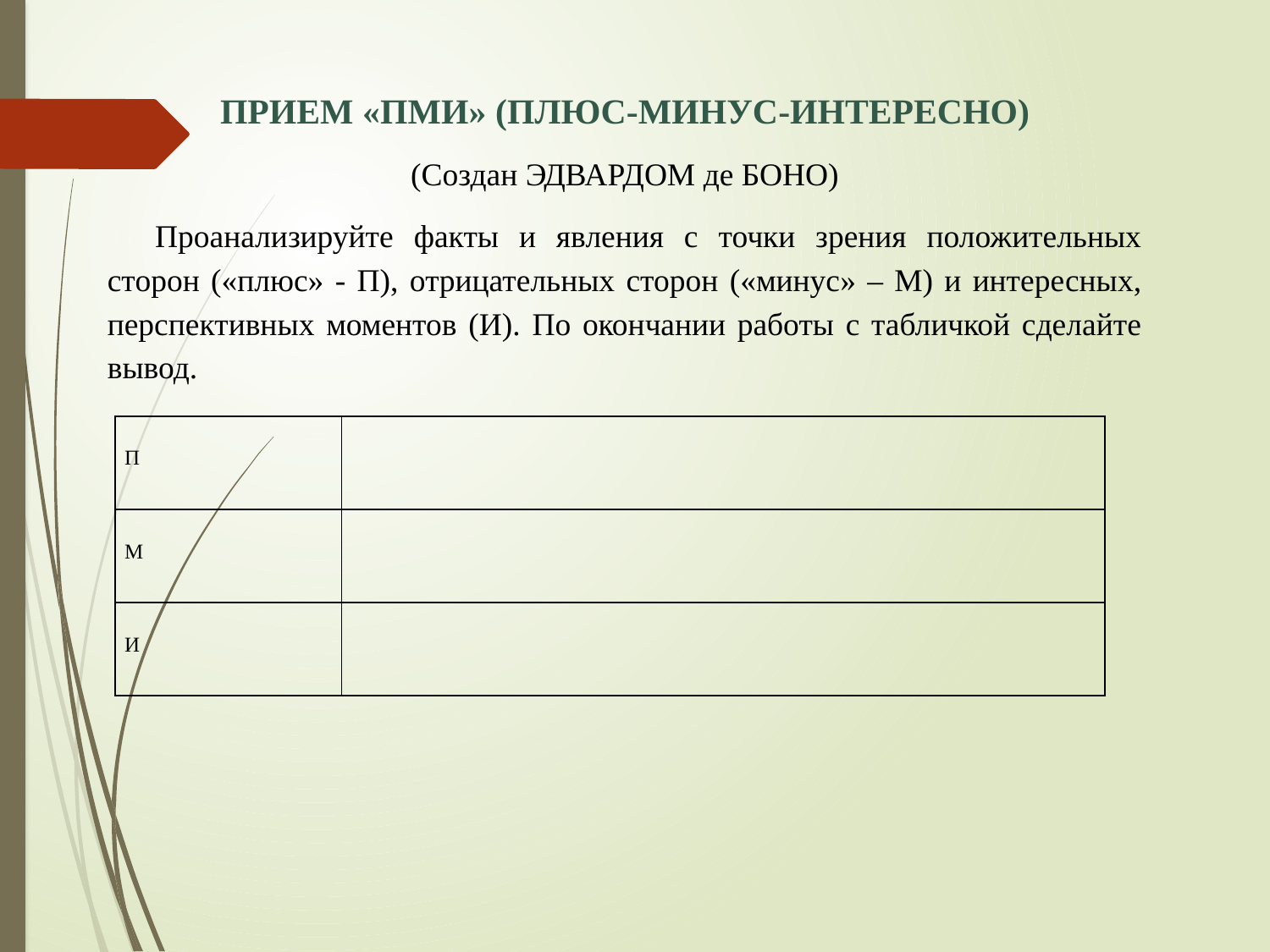

ПРИЕМ «ПМИ» (ПЛЮС-МИНУС-ИНТЕРЕСНО)
(Создан ЭДВАРДОМ де БОНО)
Проанализируйте факты и явления с точки зрения положительных сторон («плюс» - П), отрицательных сторон («минус» – М) и интересных, перспективных моментов (И). По окончании работы с табличкой сделайте вывод.
| П |  |
| --- | --- |
| М |  |
| И |  |